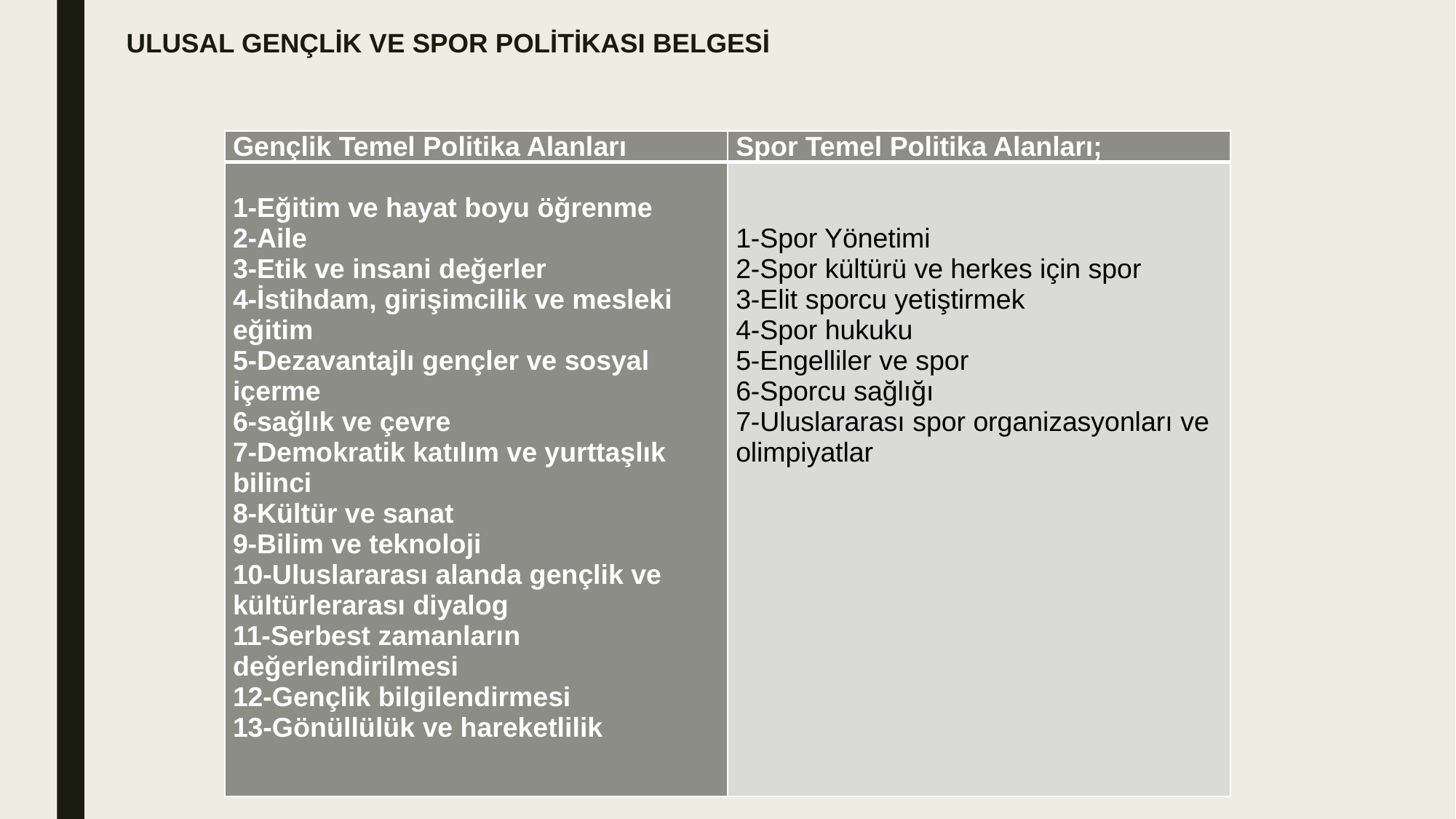

# ULUSAL GENÇLİK VE SPOR POLİTİKASI BELGESİ
| Gençlik Temel Politika Alanları | Spor Temel Politika Alanları; |
| --- | --- |
| 1-Eğitim ve hayat boyu öğrenme 2-Aile 3-Etik ve insani değerler 4-İstihdam, girişimcilik ve mesleki eğitim 5-Dezavantajlı gençler ve sosyal içerme 6-sağlık ve çevre 7-Demokratik katılım ve yurttaşlık bilinci 8-Kültür ve sanat 9-Bilim ve teknoloji 10-Uluslararası alanda gençlik ve kültürlerarası diyalog 11-Serbest zamanların değerlendirilmesi 12-Gençlik bilgilendirmesi 13-Gönüllülük ve hareketlilik | 1-Spor Yönetimi 2-Spor kültürü ve herkes için spor 3-Elit sporcu yetiştirmek 4-Spor hukuku 5-Engelliler ve spor 6-Sporcu sağlığı 7-Uluslararası spor organizasyonları ve olimpiyatlar |